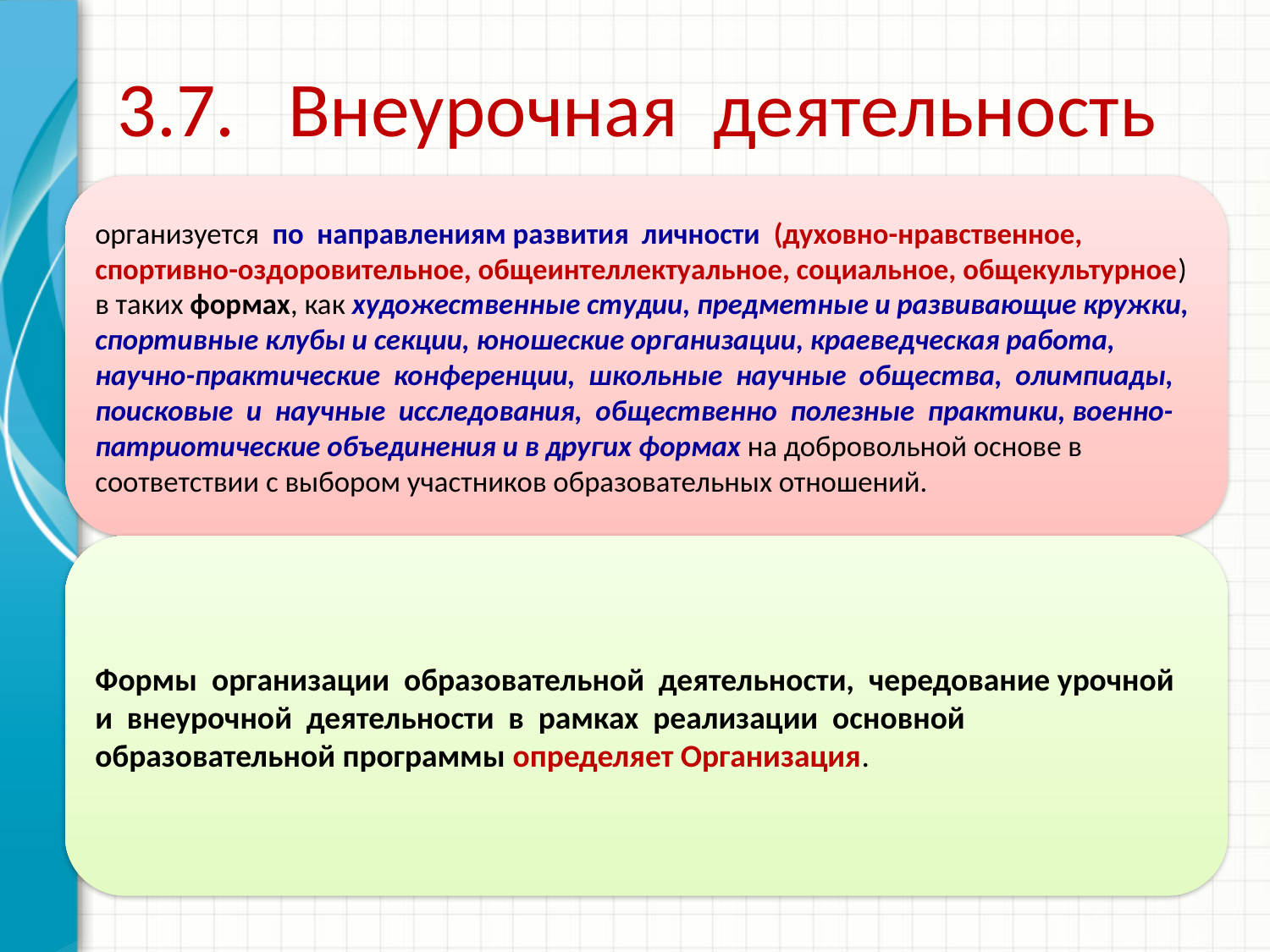

# 3.7.   Внеурочная  деятельность
организуется  по  направлениям развития  личности  (духовно-нравственное,  спортивно-оздоровительное, общеинтеллектуальное, социальное, общекультурное) в таких формах, как художественные студии, предметные и развивающие кружки, спортивные клубы и секции, юношеские организации, краеведческая работа, научно-практические  конференции,  школьные  научные  общества,  олимпиады, поисковые  и  научные  исследования,  общественно  полезные  практики, военно-патриотические объединения и в других формах на добровольной основе в соответствии с выбором участников образовательных отношений.
Формы  организации  образовательной  деятельности,  чередование урочной  и  внеурочной  деятельности  в  рамках  реализации  основной образовательной программы определяет Организация.